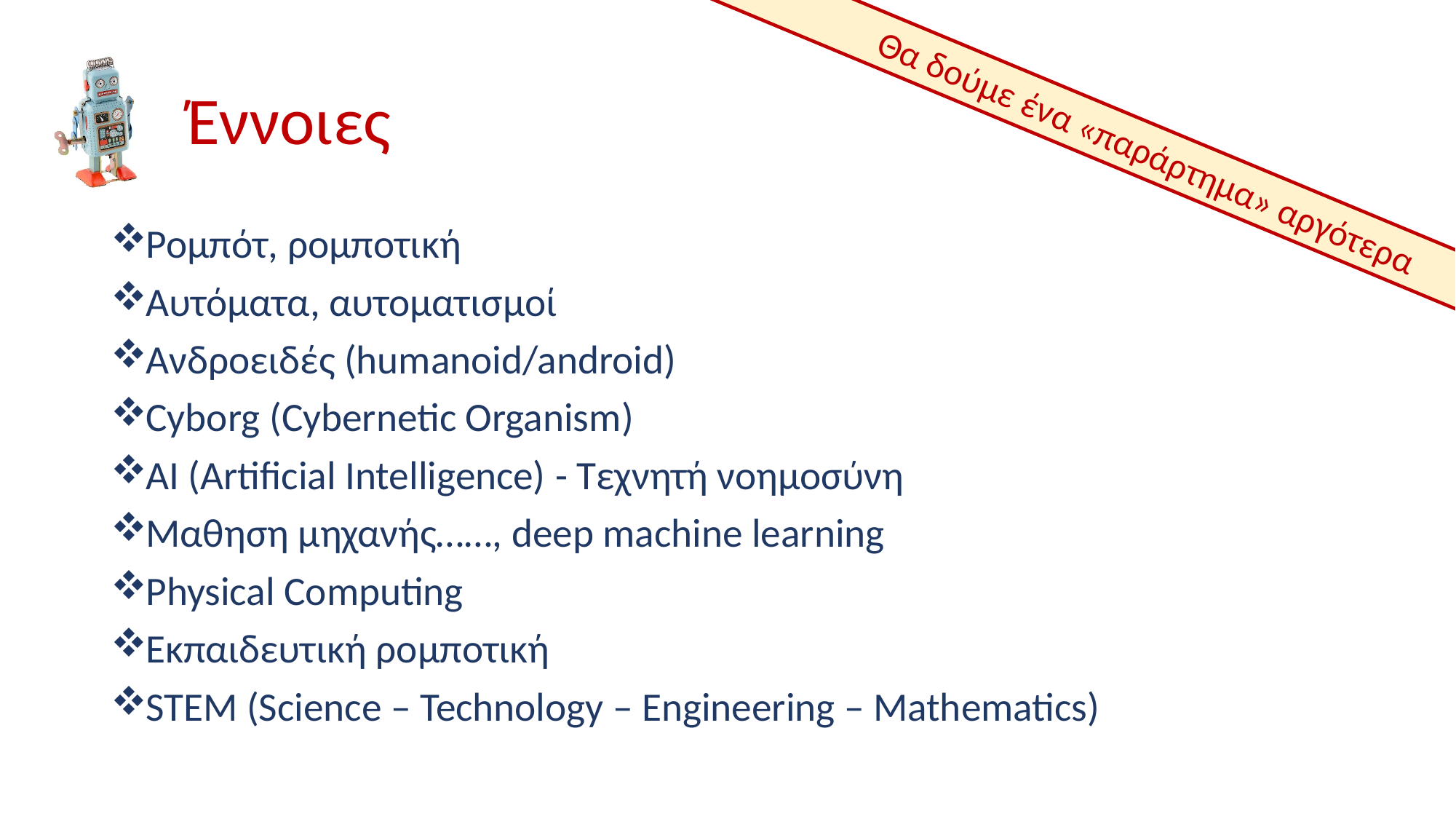

# Έννοιες
Θα δούμε ένα «παράρτημα» αργότερα
Ρομπότ, ρομποτική
Αυτόματα, αυτοματισμοί
Ανδροειδές (humanoid/android)
Cyborg (Cybernetic Organism)
AI (Artificial Intelligence) - Τεχνητή νοημοσύνη
Μαθηση μηχανής……, deep machine learning
Physical Computing
Εκπαιδευτική ρομποτική
STEM (Science – Technology – Engineering – Mathematics)